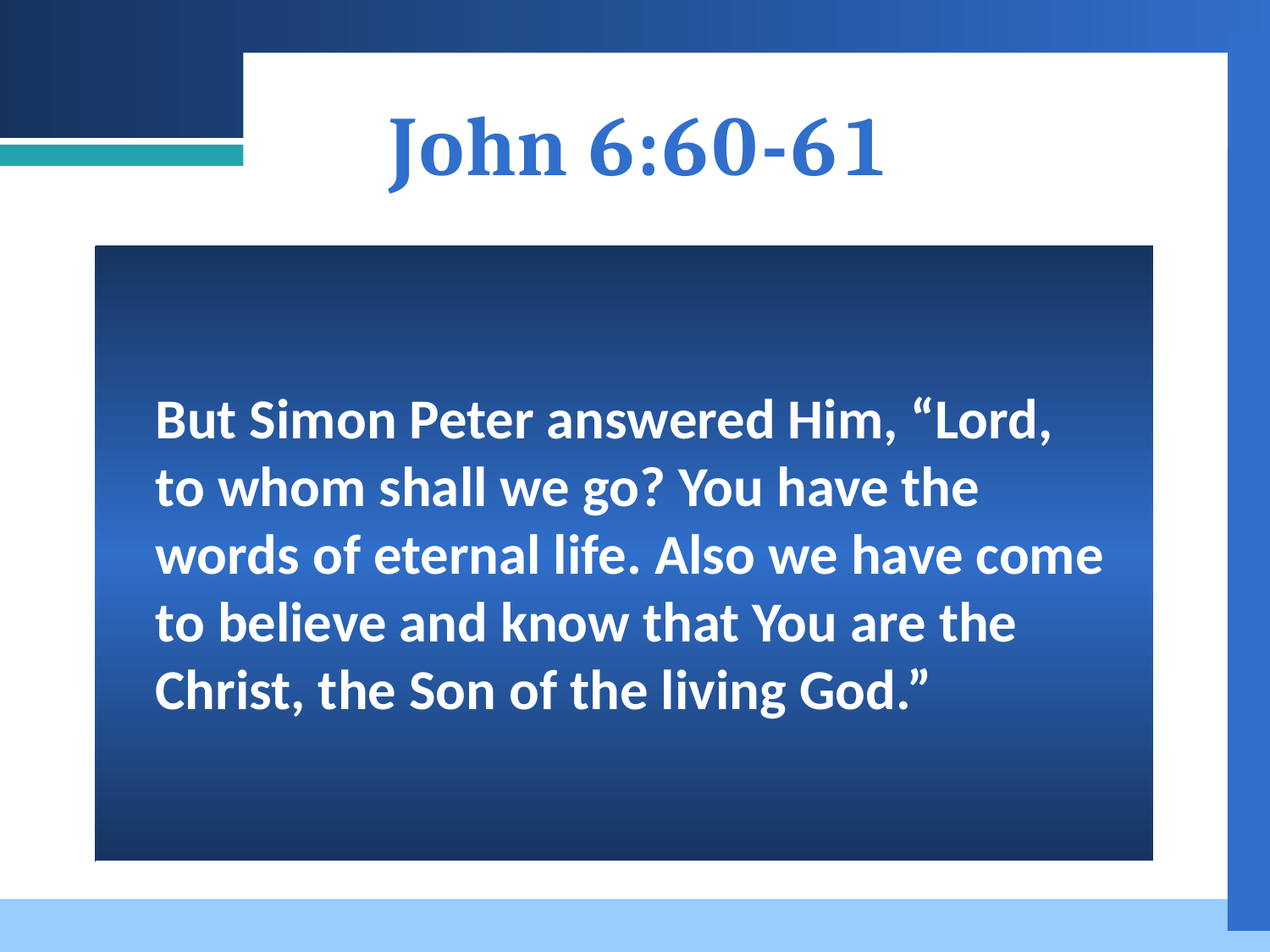

# John 6:60-61
|  |
| --- |
But Simon Peter answered Him, “Lord, to whom shall we go? You have the words of eternal life. Also we have come to believe and know that You are the Christ, the Son of the living God.”